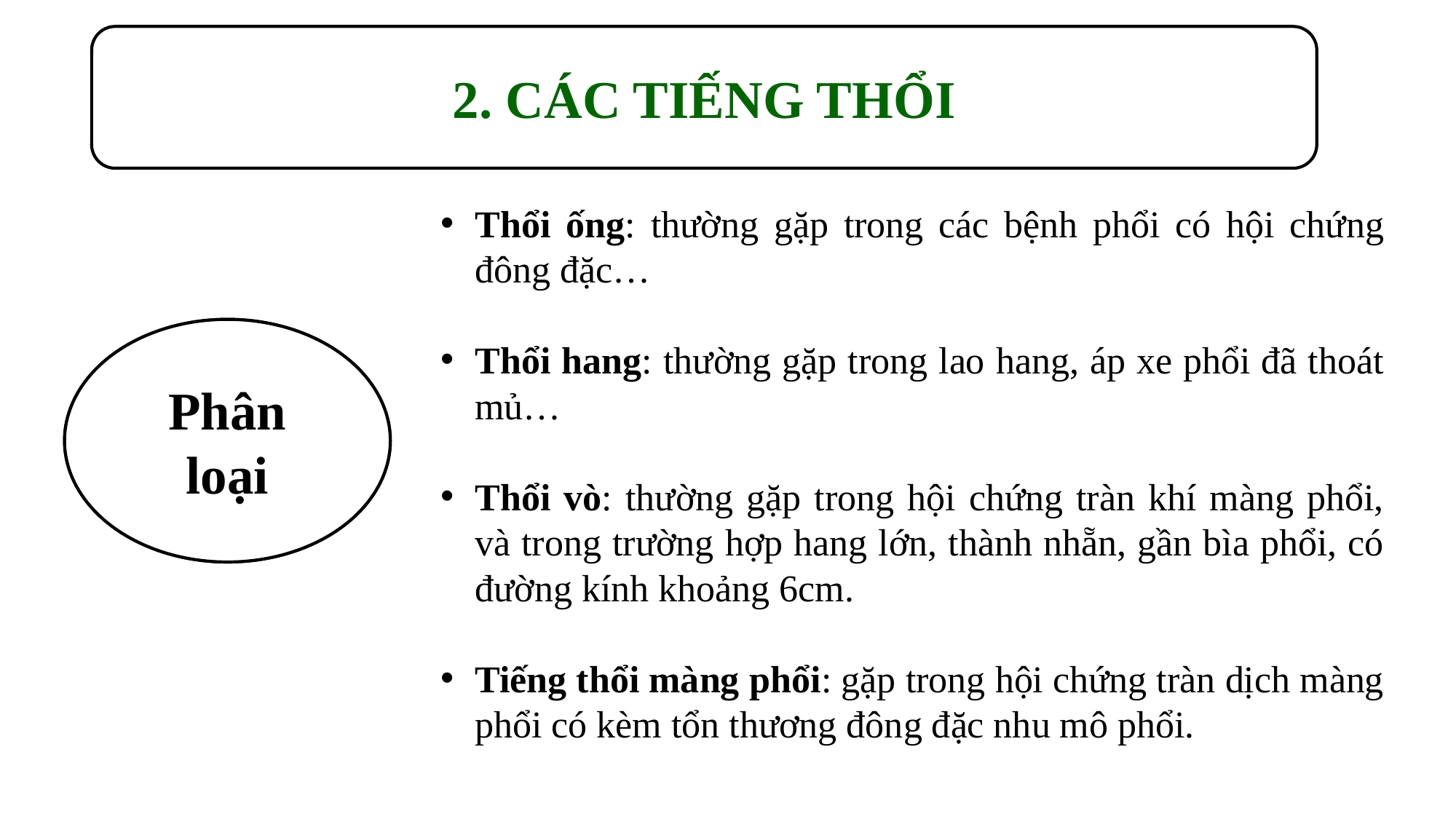

2. CÁC TIẾNG THỔI
Thổi ống: thường gặp trong các bệnh phổi có hội chứng đông đặc…

Thổi hang: thường gặp trong lao hang, áp xe phổi đã thoát mủ…

Thổi vò: thường gặp trong hội chứng tràn khí màng phổi, và trong trường hợp hang lớn, thành nhẵn, gần bìa phổi, có đường kính khoảng 6cm.

Tiếng thổi màng phổi: gặp trong hội chứng tràn dịch màng phổi có kèm tổn thương đông đặc nhu mô phổi.

Định nghĩa
Phân loại
Khi nhu mô phổi bị đông đặc, tiếng thở thanh khí quản được dẫn truyền đi xa quá phạm vi bình thường của nó và có thể thay đổi về mặt âm học do những tổn thương đi kèm theo hiện tượng đông đặc đó.